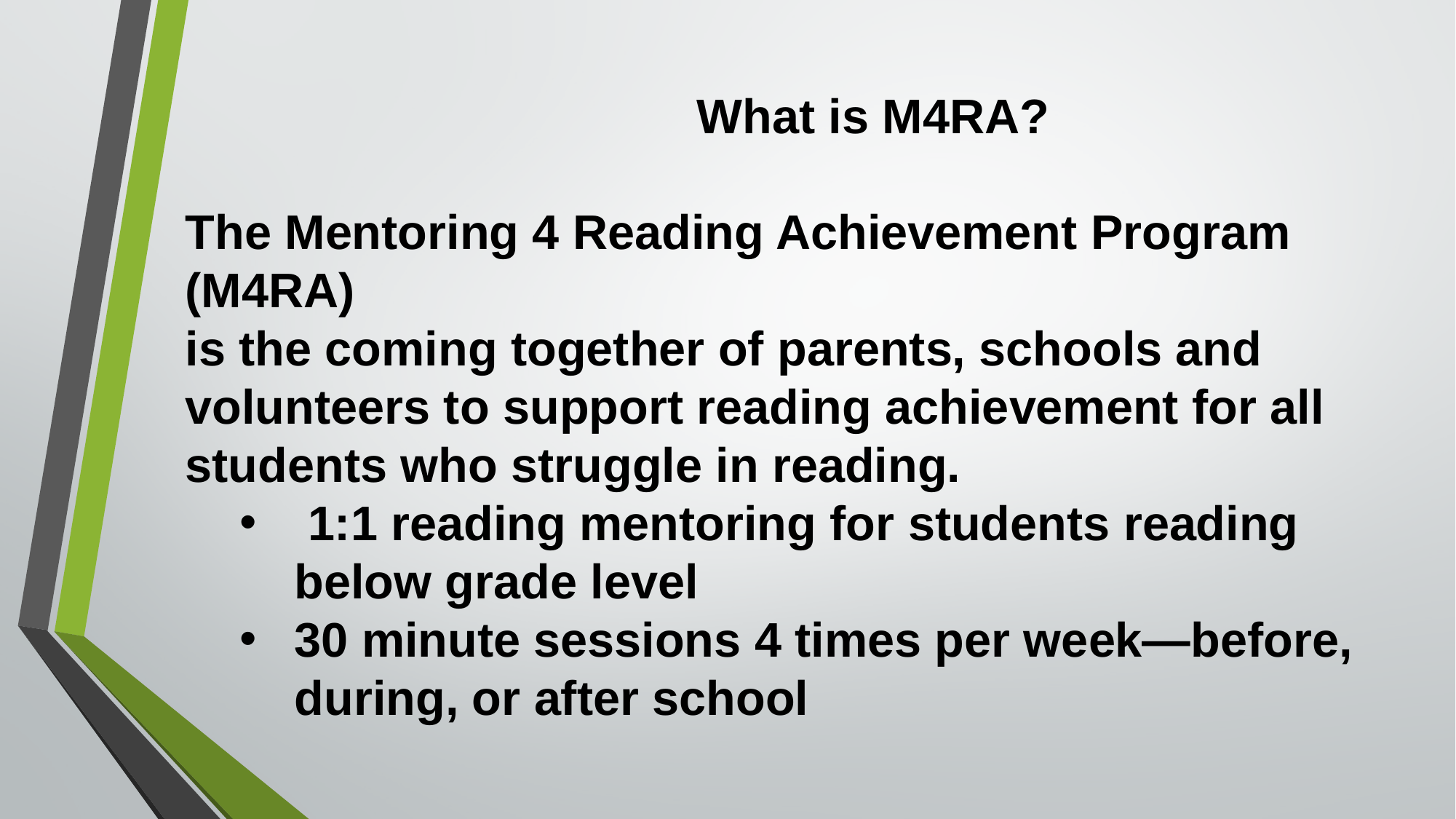

What is M4RA?

The Mentoring 4 Reading Achievement Program (M4RA)
is the coming together of parents, schools and volunteers to support reading achievement for all students who struggle in reading.
 1:1 reading mentoring for students reading below grade level
30 minute sessions 4 times per week—before, during, or after school